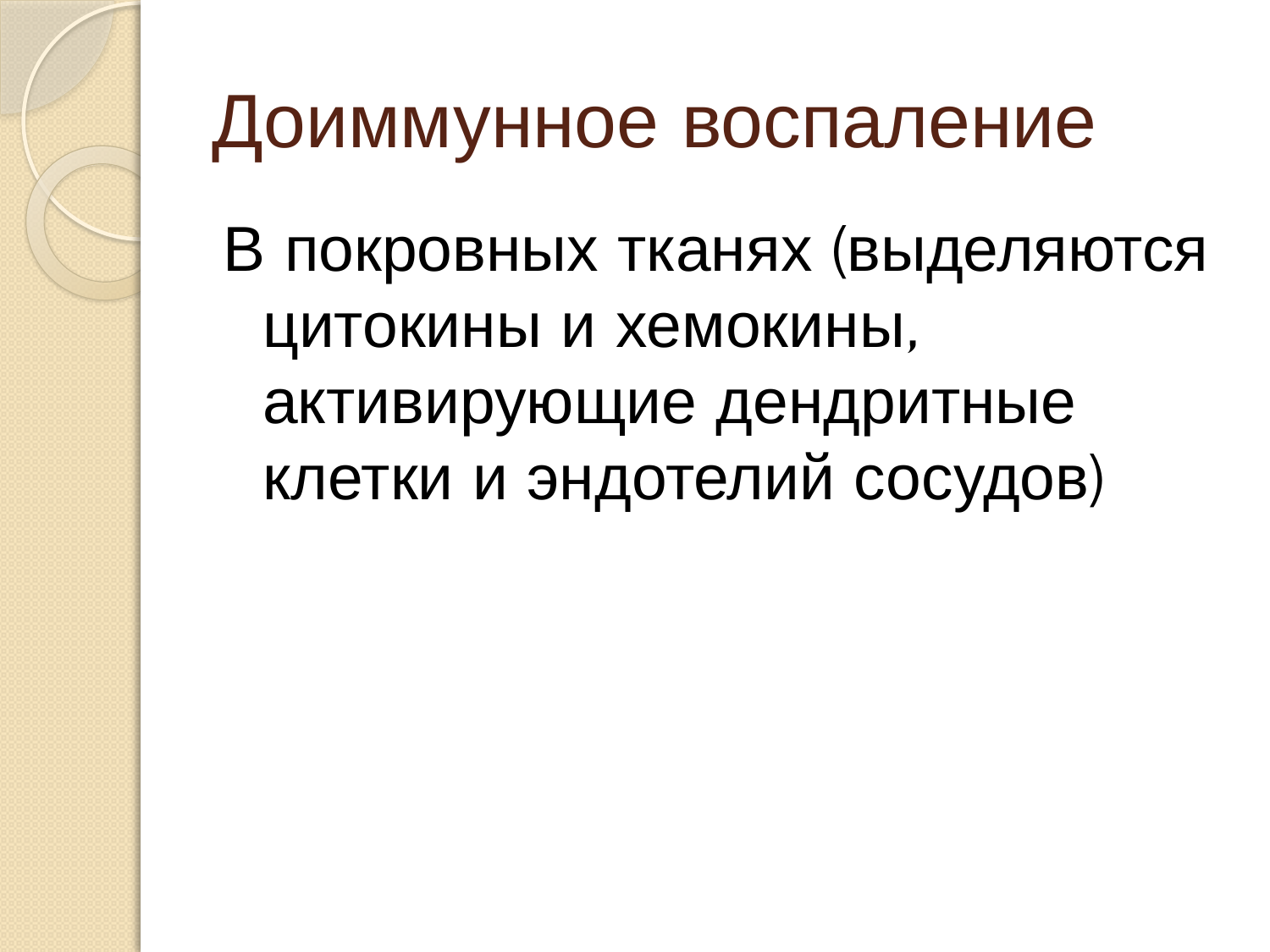

# Доиммунное воспаление
В покровных тканях (выделяются цитокины и хемокины, активирующие дендритные клетки и эндотелий сосудов)